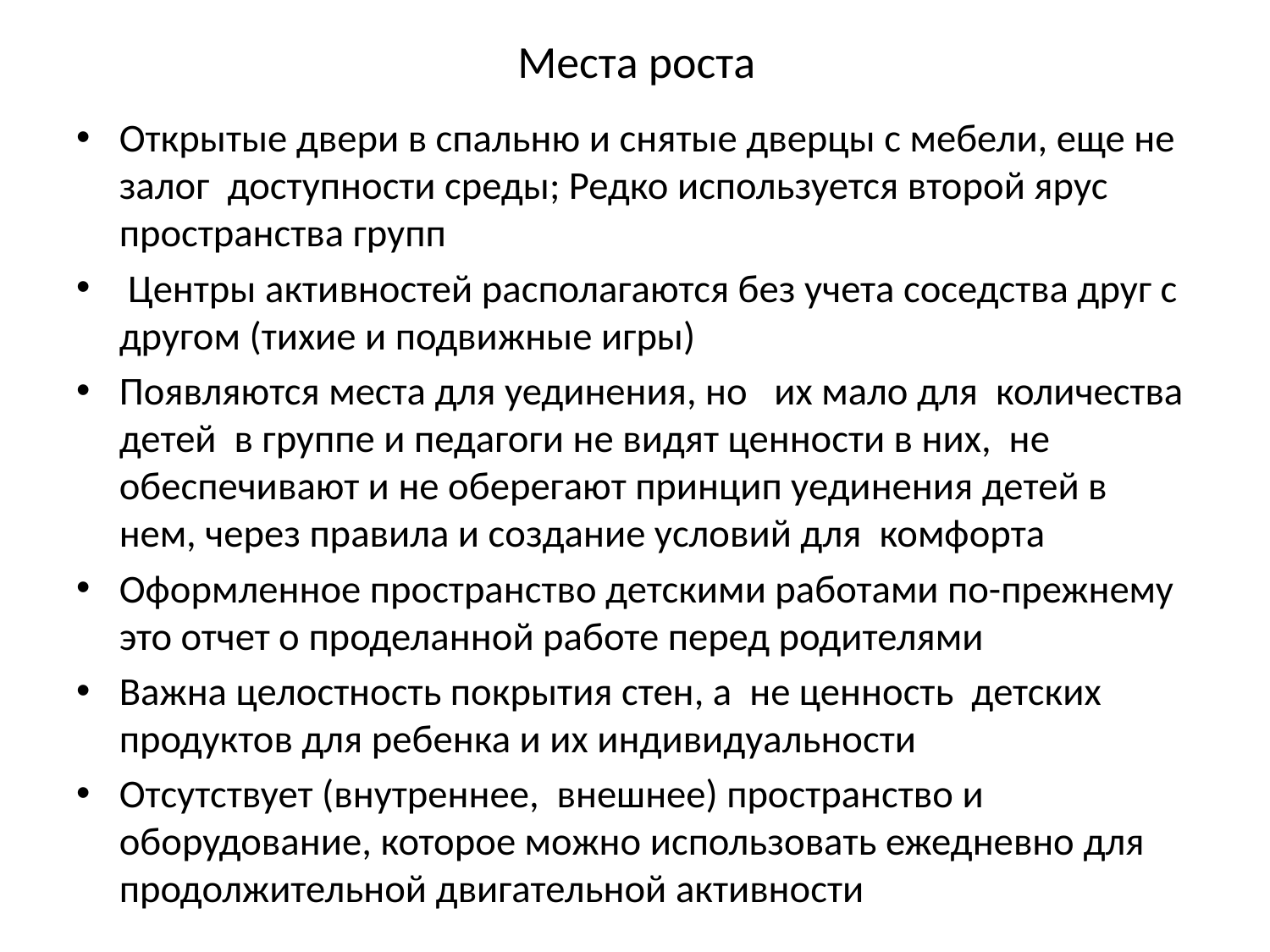

# Места роста
Открытые двери в спальню и снятые дверцы с мебели, еще не залог  доступности среды; Редко используется второй ярус пространства групп
 Центры активностей располагаются без учета соседства друг с другом (тихие и подвижные игры)
Появляются места для уединения, но   их мало для  количества детей  в группе и педагоги не видят ценности в них,  не обеспечивают и не оберегают принцип уединения детей в нем, через правила и создание условий для  комфорта
Оформленное пространство детскими работами по-прежнему это отчет о проделанной работе перед родителями
Важна целостность покрытия стен, а  не ценность  детских продуктов для ребенка и их индивидуальности
Отсутствует (внутреннее,  внешнее) пространство и оборудование, которое можно использовать ежедневно для продолжительной двигательной активности